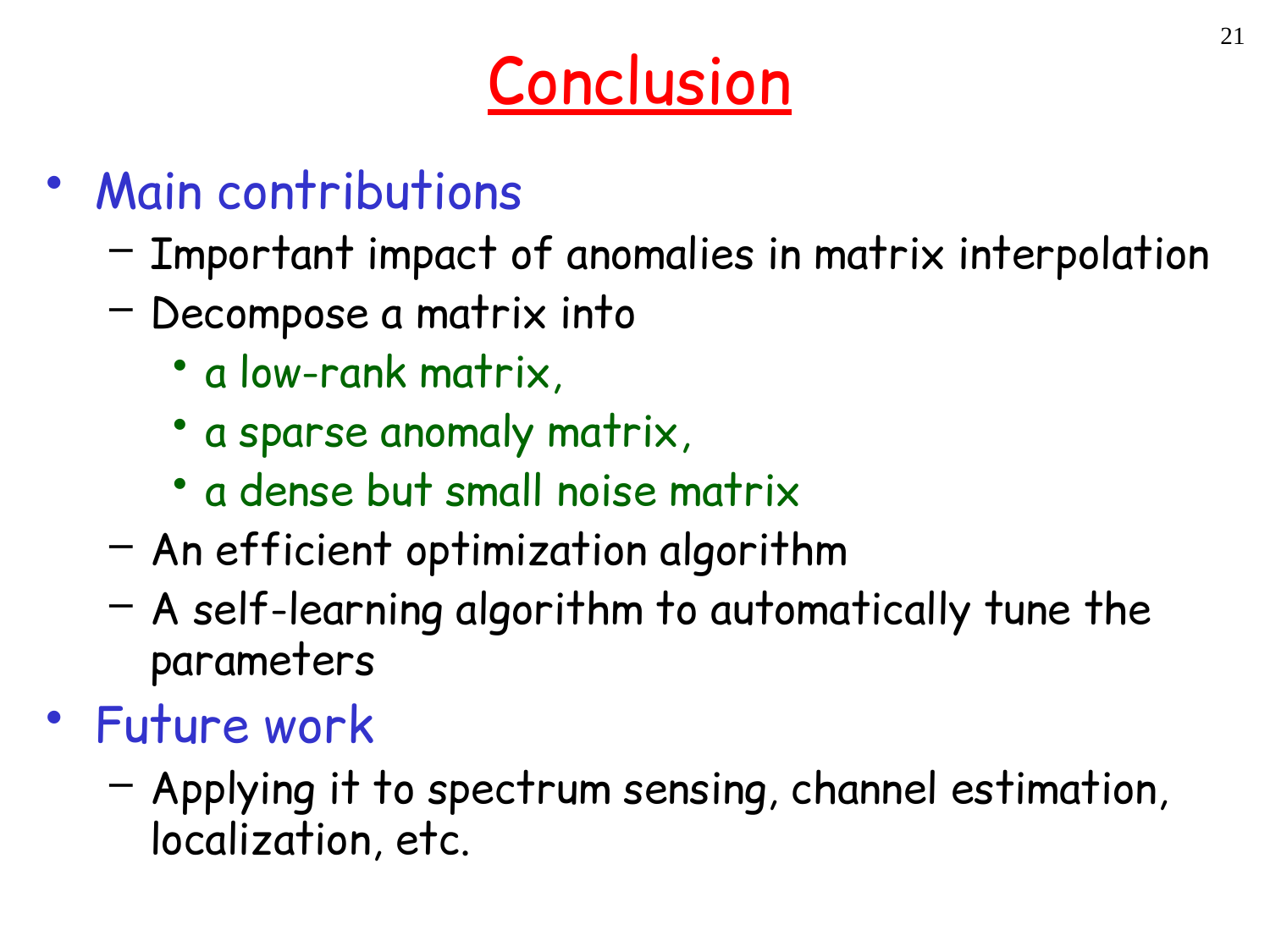

21
# Conclusion
Main contributions
Important impact of anomalies in matrix interpolation
Decompose a matrix into
a low-rank matrix,
a sparse anomaly matrix,
a dense but small noise matrix
An efficient optimization algorithm
A self-learning algorithm to automatically tune the parameters
Future work
Applying it to spectrum sensing, channel estimation, localization, etc.